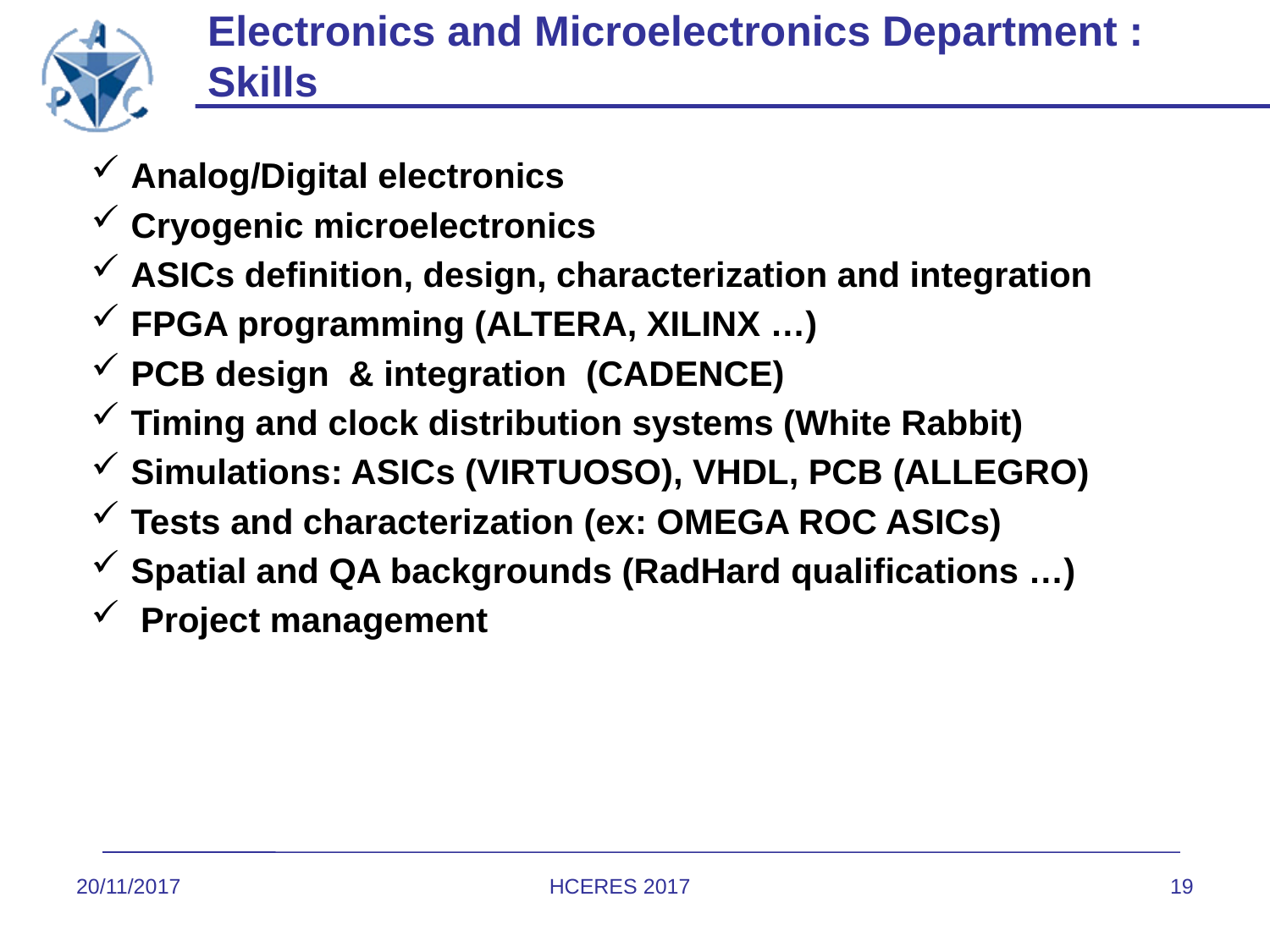

# Electronics and Microelectronics Department : Skills
Analog/Digital electronics
Cryogenic microelectronics
ASICs definition, design, characterization and integration
FPGA programming (ALTERA, XILINX …)
PCB design  & integration  (CADENCE)
Timing and clock distribution systems (White Rabbit)
Simulations: ASICs (VIRTUOSO), VHDL, PCB (ALLEGRO)
Tests and characterization (ex: OMEGA ROC ASICs)
Spatial and QA backgrounds (RadHard qualifications …)
 Project management

20/11/2017
HCERES 2017
19